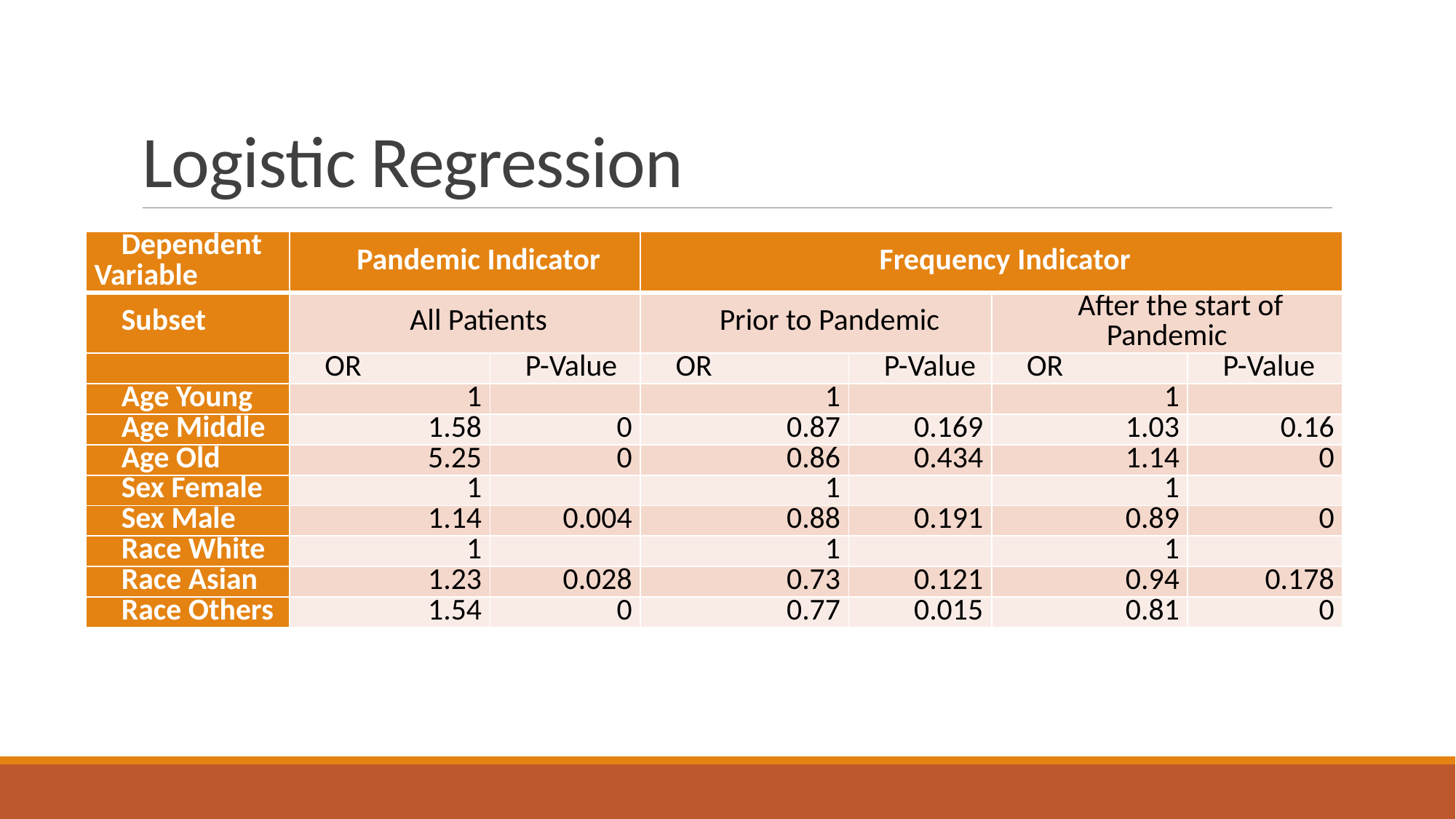

# Logistic Regression
| Dependent Variable | Pandemic Indicator |  | Frequency Indicator |  |  |  |
| --- | --- | --- | --- | --- | --- | --- |
| Subset | All Patients |  | Prior to Pandemic |  | After the start of Pandemic |  |
|  | OR | P-Value | OR | P-Value | OR | P-Value |
| Age Young | 1 |  | 1 |  | 1 |  |
| Age Middle | 1.58 | 0 | 0.87 | 0.169 | 1.03 | 0.16 |
| Age Old | 5.25 | 0 | 0.86 | 0.434 | 1.14 | 0 |
| Sex Female | 1 |  | 1 |  | 1 |  |
| Sex Male | 1.14 | 0.004 | 0.88 | 0.191 | 0.89 | 0 |
| Race White | 1 |  | 1 |  | 1 |  |
| Race Asian | 1.23 | 0.028 | 0.73 | 0.121 | 0.94 | 0.178 |
| Race Others | 1.54 | 0 | 0.77 | 0.015 | 0.81 | 0 |